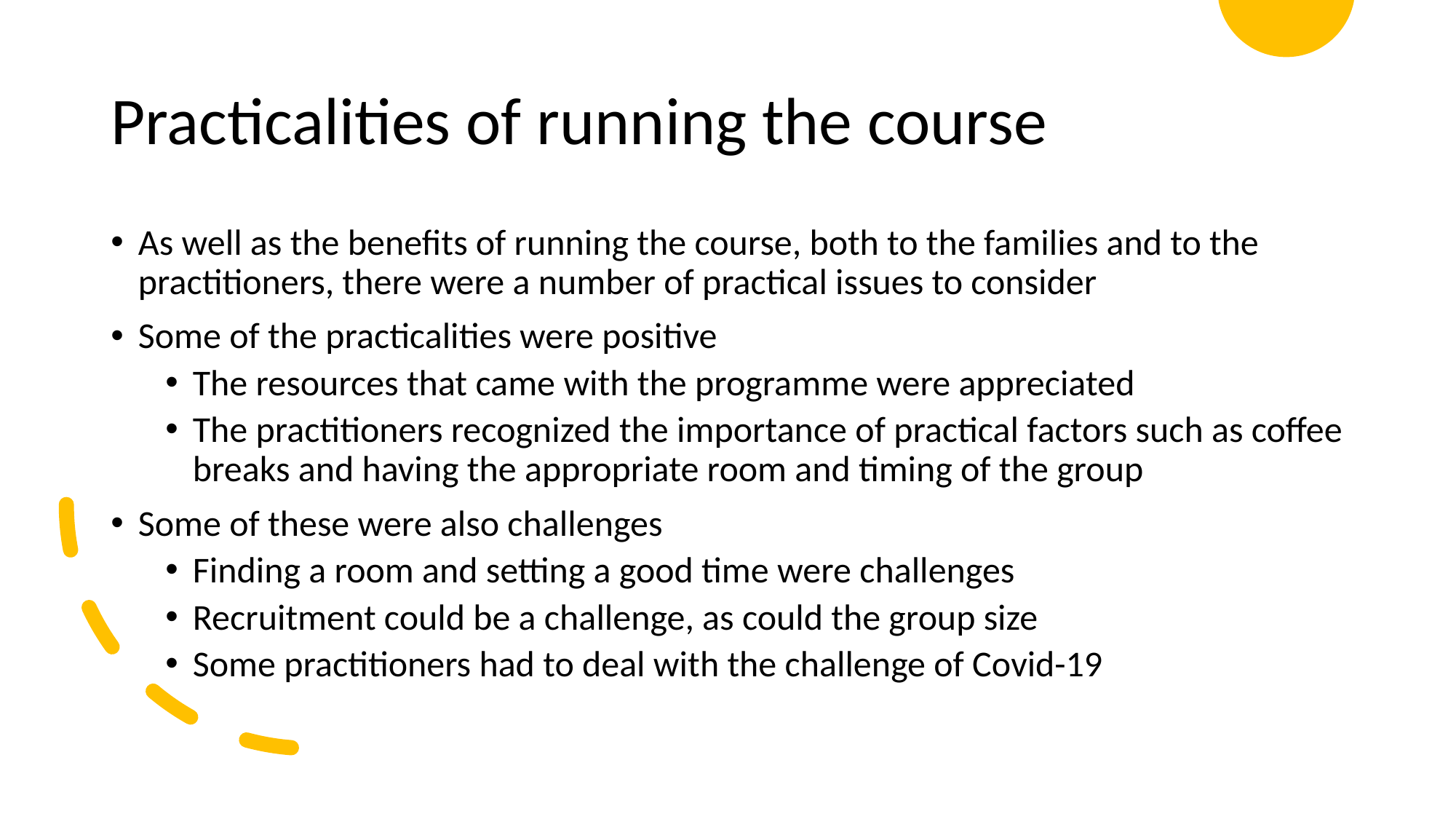

# Practicalities of running the course
As well as the benefits of running the course, both to the families and to the practitioners, there were a number of practical issues to consider
Some of the practicalities were positive
The resources that came with the programme were appreciated
The practitioners recognized the importance of practical factors such as coffee breaks and having the appropriate room and timing of the group
Some of these were also challenges
Finding a room and setting a good time were challenges
Recruitment could be a challenge, as could the group size
Some practitioners had to deal with the challenge of Covid-19